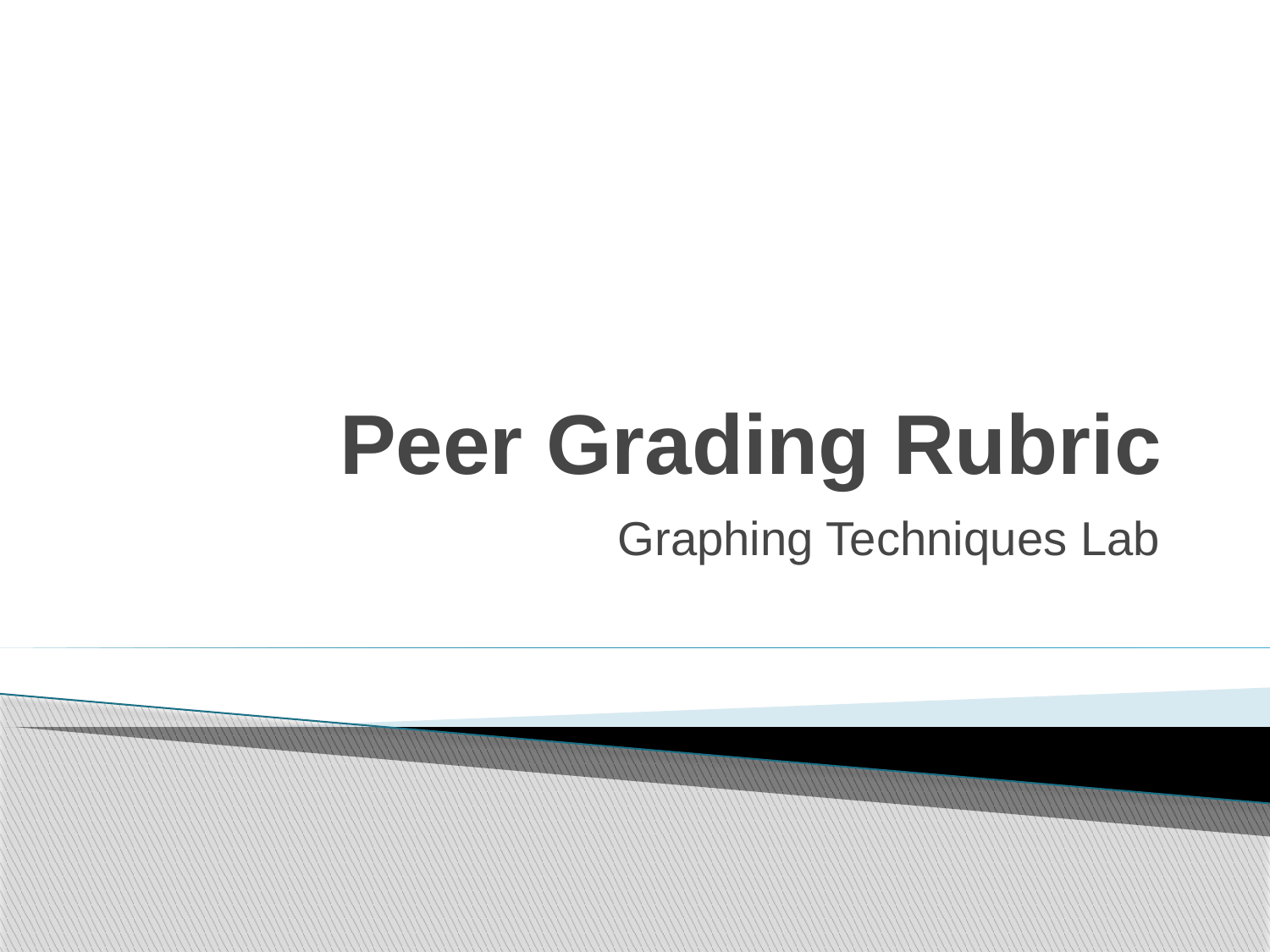

# Peer Grading Rubric
Graphing Techniques Lab